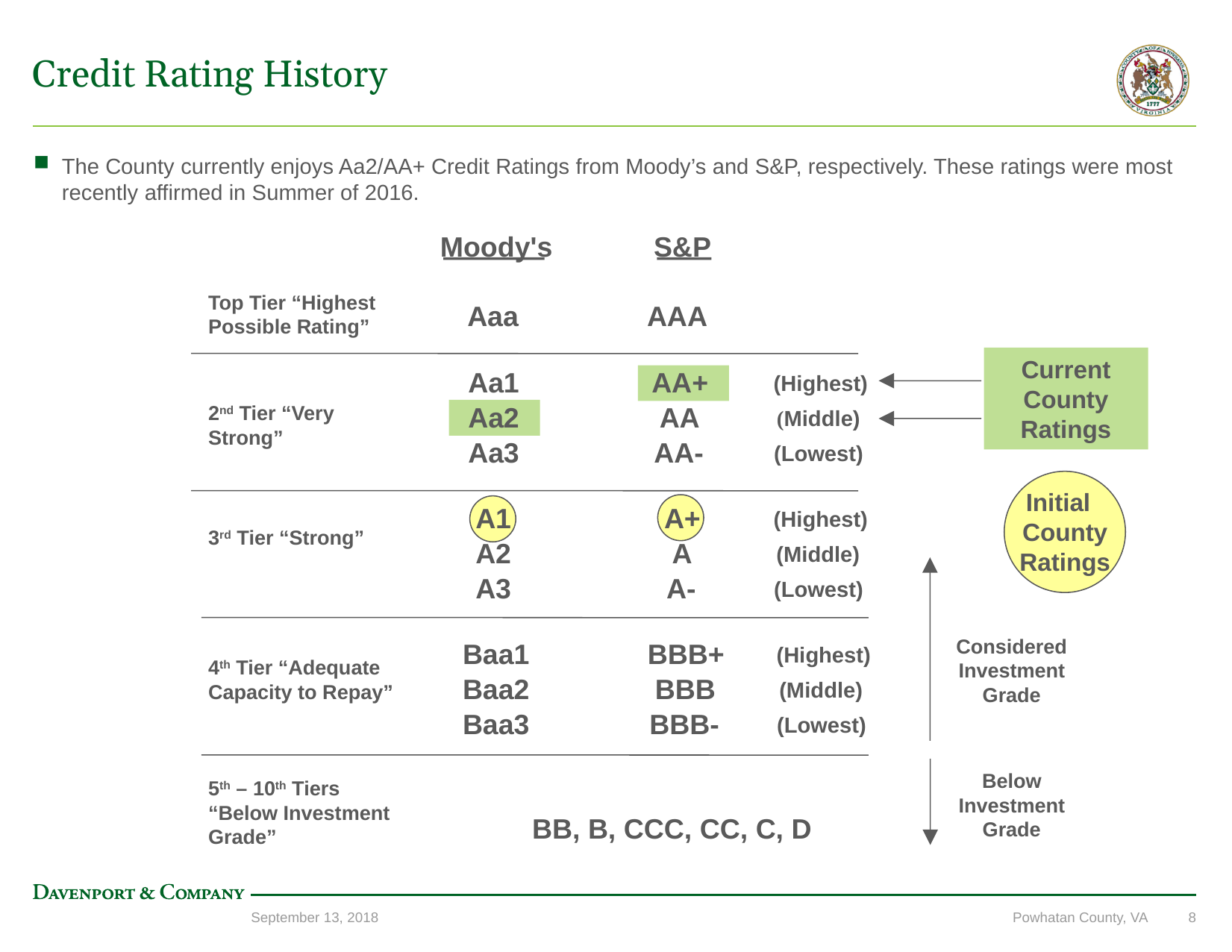

Credit Rating History
The County currently enjoys Aa2/AA+ Credit Ratings from Moody’s and S&P, respectively. These ratings were most recently affirmed in Summer of 2016.
Moody's
S&P

Top Tier “Highest Possible Rating”
Aaa
AAA
Current County Ratings
Aa1
AA+

(Highest)

2nd Tier “Very Strong”
Aa2
AA

(Middle)

Aa3
AA-
(Lowest)
A1
A+
(Highest)
3rd Tier “Strong”
A2
A
(Middle)

A3
A-
(Lowest)
Considered Investment Grade
Baa1
BBB+
(Highest)
4th Tier “Adequate Capacity to Repay”
Baa2
BBB
(Middle)
Baa3
BBB-
(Lowest)

Below Investment Grade
5th – 10th Tiers “Below Investment Grade”
BB, B, CCC, CC, C, D

Initial   County Ratings

September 13, 2018
Powhatan County, VA
8